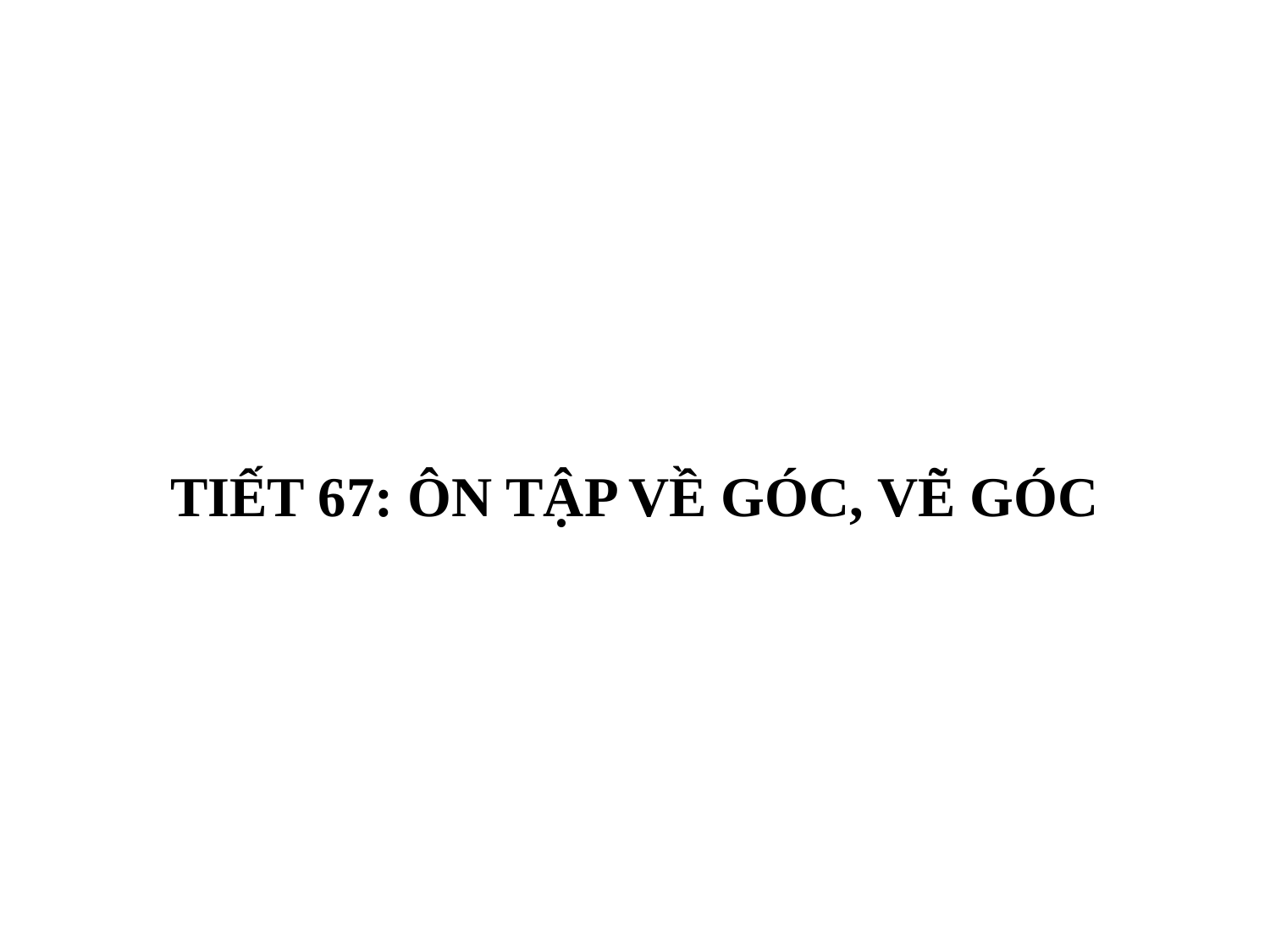

TIẾT 67: ÔN TẬP VỀ GÓC, VẼ GÓC